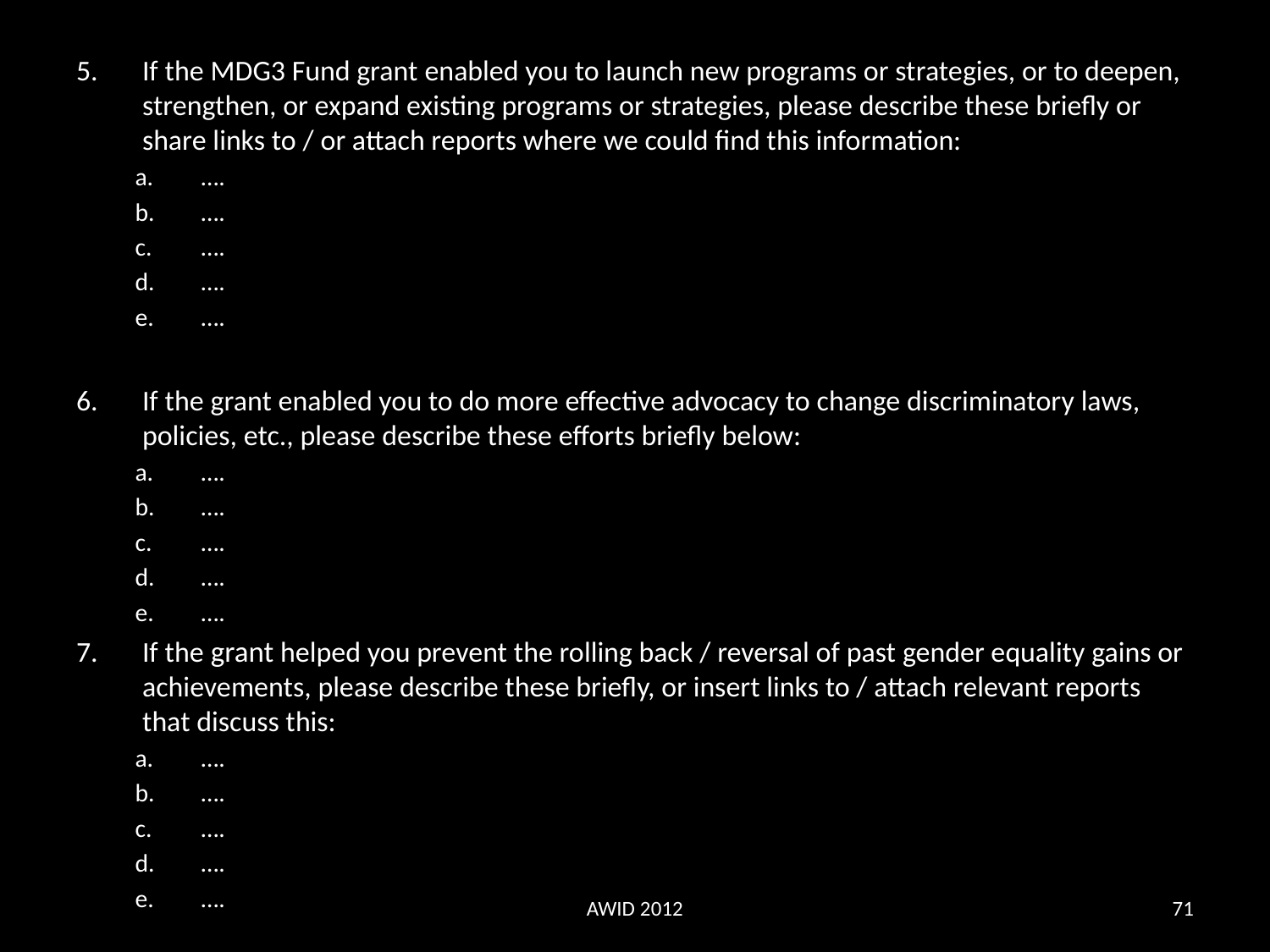

If the MDG3 Fund grant enabled you to launch new programs or strategies, or to deepen, strengthen, or expand existing programs or strategies, please describe these briefly or share links to / or attach reports where we could find this information:
….
….
….
….
….

If the grant enabled you to do more effective advocacy to change discriminatory laws, policies, etc., please describe these efforts briefly below:
….
….
….
….
….
If the grant helped you prevent the rolling back / reversal of past gender equality gains or achievements, please describe these briefly, or insert links to / attach relevant reports that discuss this:
….
….
….
….
….

AWID 2012
71